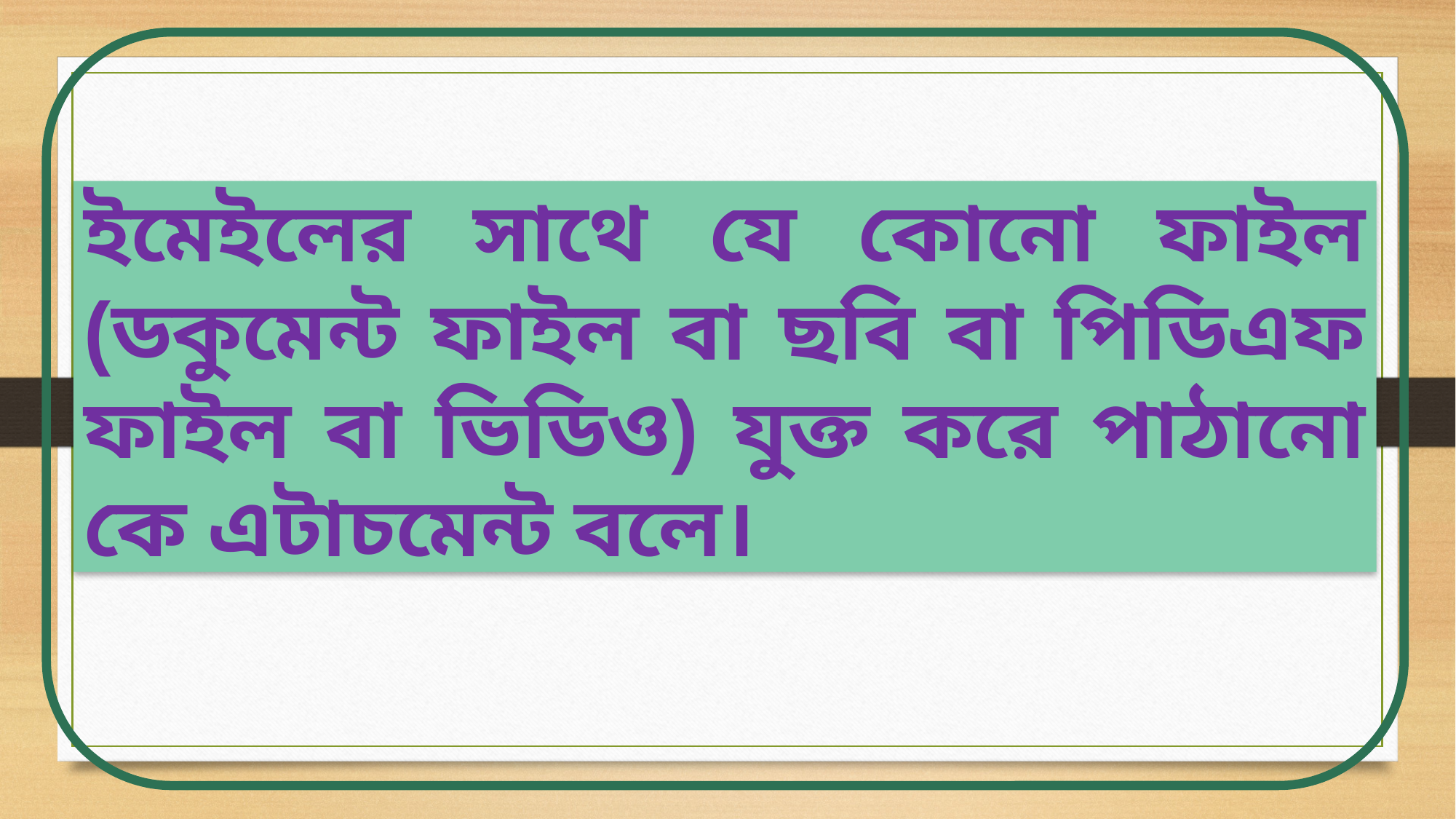

ইমেইলের সাথে যে কোনো ফাইল (ডকুমেন্ট ফাইল বা ছবি বা পিডিএফ ফাইল বা ভিডিও) যুক্ত করে পাঠানো কে এটাচমেন্ট বলে।